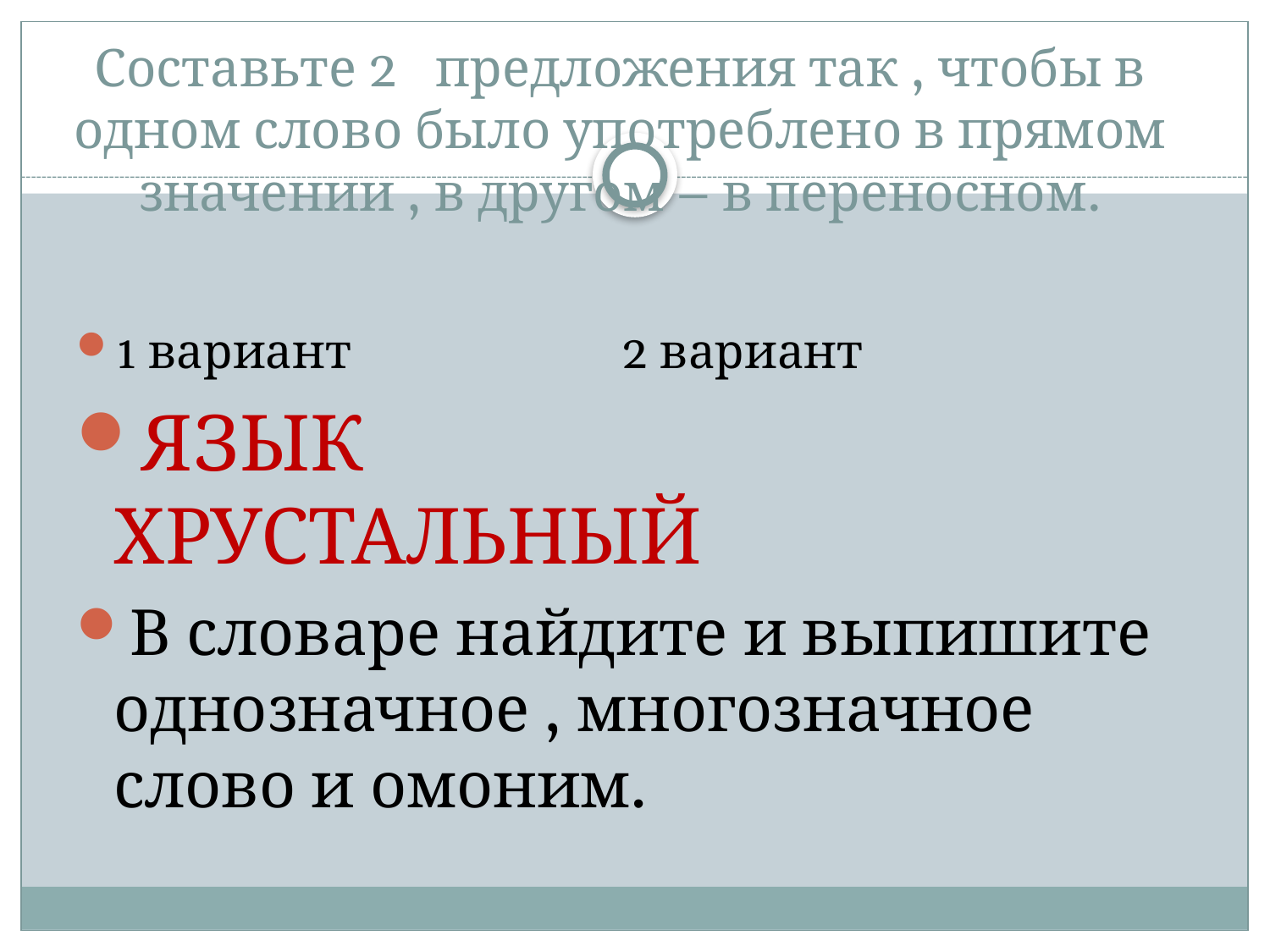

# Составьте 2   предложения так , чтобы в одном слово было употреблено в прямом значении , в другом – в переносном.

1 вариант			2 вариант
ЯЗЫК			ХРУСТАЛЬНЫЙ
В словаре найдите и выпишите  однозначное , многозначное слово и омоним.